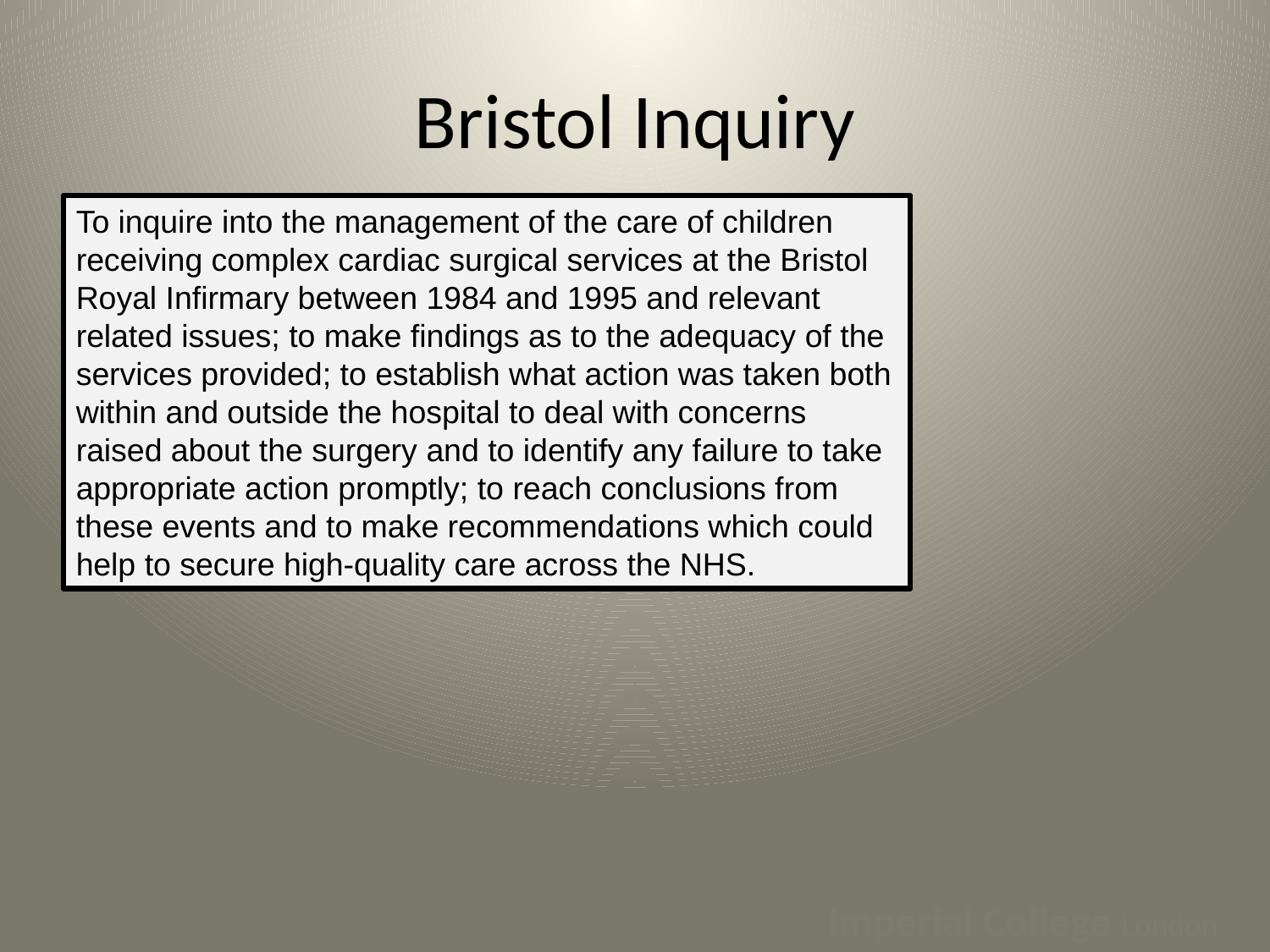

# Bristol Inquiry
To inquire into the management of the care of children receiving complex cardiac surgical services at the Bristol Royal Infirmary between 1984 and 1995 and relevant related issues; to make findings as to the adequacy of the services provided; to establish what action was taken both within and outside the hospital to deal with concerns raised about the surgery and to identify any failure to take appropriate action promptly; to reach conclusions from these events and to make recommendations which could help to secure high-quality care across the NHS.

Imperial College London